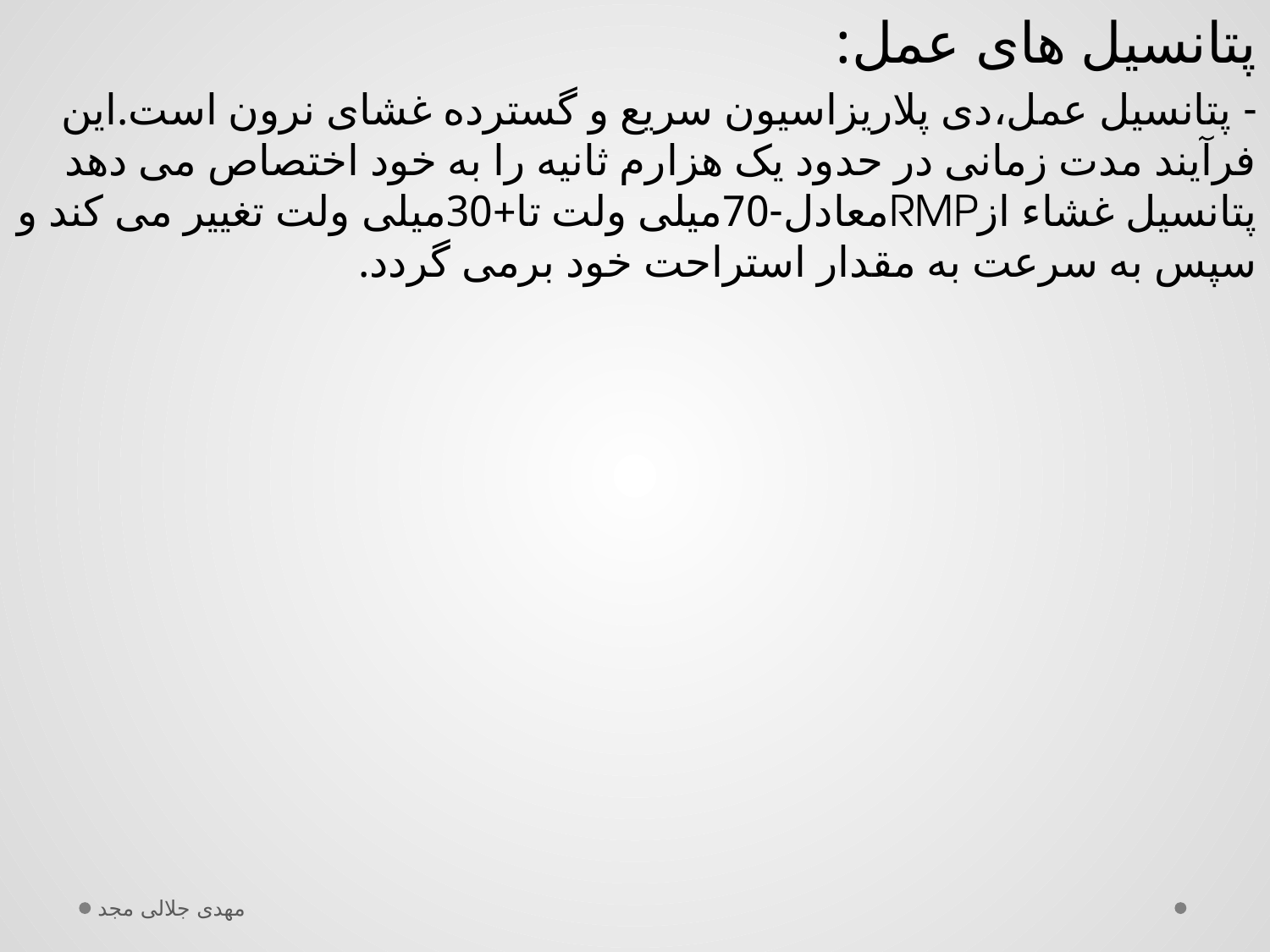

پتانسیل های عمل:
- پتانسیل عمل،دی پلاریزاسیون سریع و گسترده غشای نرون است.این فرآیند مدت زمانی در حدود یک هزارم ثانیه را به خود اختصاص می دهد پتانسیل غشاء ازRMPمعادل-70میلی ولت تا+30میلی ولت تغییر می کند و سپس به سرعت به مقدار استراحت خود برمی گردد.
مهدی جلالی مجد